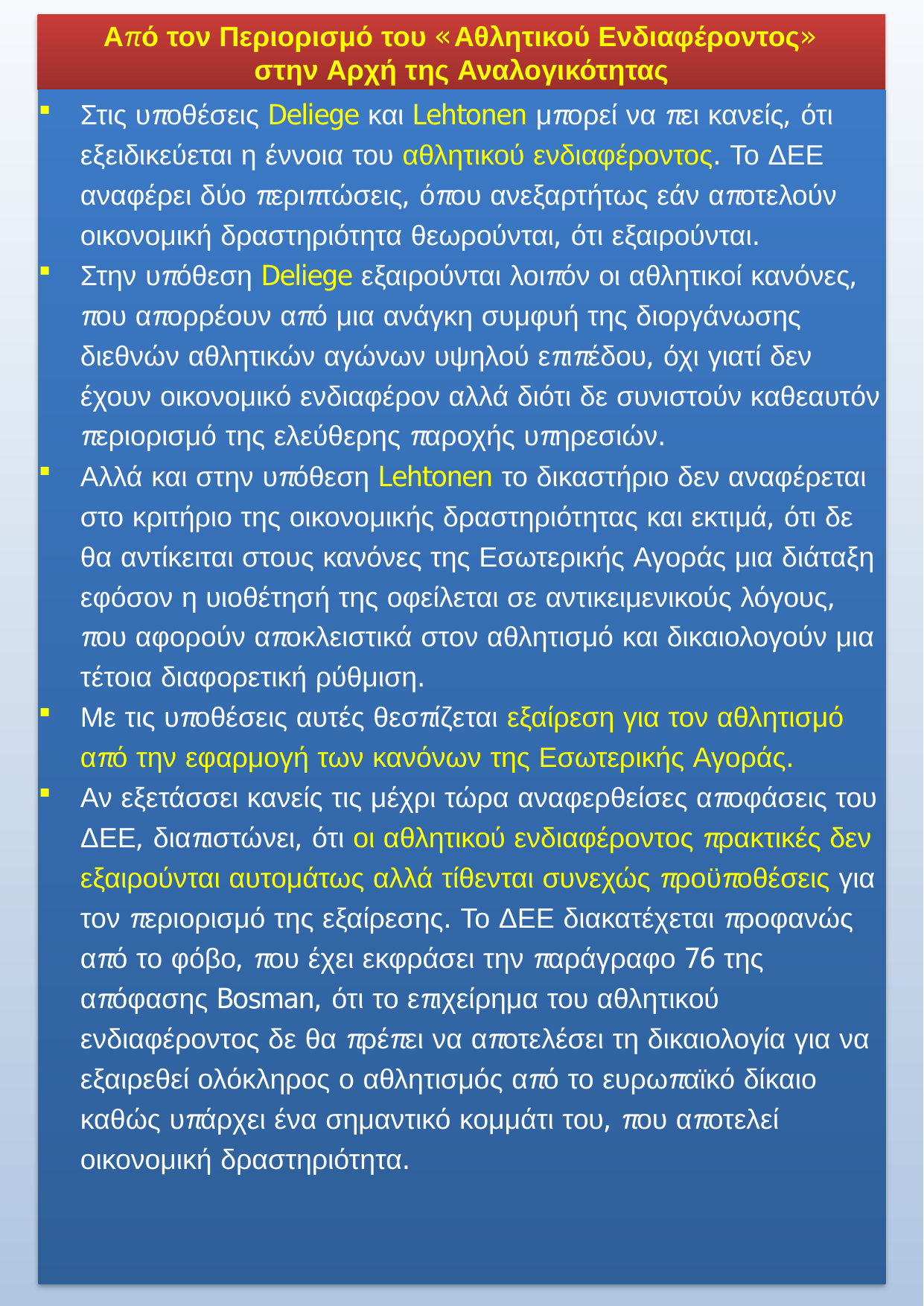

Από τον Περιορισμό του «Αθλητικού Ενδιαφέροντος»
στην Αρχή της Αναλογικότητας
Στις υποθέσεις Deliege και Lehtonen μπορεί να πει κανείς, ότι εξειδικεύεται η έννοια του αθλητικού ενδιαφέροντος. Το ΔΕΕ αναφέρει δύο περιπτώσεις, όπου ανεξαρτήτως εάν αποτελούν οικονομική δραστηριότητα θεωρούνται, ότι εξαιρούνται.
Στην υπόθεση Deliege εξαιρούνται λοιπόν οι αθλητικοί κανόνες, που απορρέουν από μια ανάγκη συμφυή της διοργάνωσης διεθνών αθλητικών αγώνων υψηλού επιπέδου, όχι γιατί δεν έχουν οικονομικό ενδιαφέρον αλλά διότι δε συνιστούν καθεαυτόν περιορισμό της ελεύθερης παροχής υπηρεσιών.
Αλλά και στην υπόθεση Lehtonen το δικαστήριο δεν αναφέρεται στο κριτήριο της οικονομικής δραστηριότητας και εκτιμά, ότι δε θα αντίκειται στους κανόνες της Εσωτερικής Αγοράς μια διάταξη εφόσον η υιοθέτησή της οφείλεται σε αντικειμενικούς λόγους, που αφορούν αποκλειστικά στον αθλητισμό και δικαιολογούν μια τέτοια διαφορετική ρύθμιση.
Με τις υποθέσεις αυτές θεσπίζεται εξαίρεση για τον αθλητισμό από την εφαρμογή των κανόνων της Εσωτερικής Αγοράς.
Αν εξετάσσει κανείς τις μέχρι τώρα αναφερθείσες αποφάσεις του ΔΕΕ, διαπιστώνει, ότι οι αθλητικού ενδιαφέροντος πρακτικές δεν εξαιρούνται αυτομάτως αλλά τίθενται συνεχώς προϋποθέσεις για τον περιορισμό της εξαίρεσης. Το ΔΕΕ διακατέχεται προφανώς από το φόβο, που έχει εκφράσει την παράγραφο 76 της απόφασης Bosman, ότι το επιχείρημα του αθλητικού ενδιαφέροντος δε θα πρέπει να αποτελέσει τη δικαιολογία για να εξαιρεθεί ολόκληρος ο αθλητισμός από το ευρωπαϊκό δίκαιο καθώς υπάρχει ένα σημαντικό κομμάτι του, που αποτελεί οικονομική δραστηριότητα.